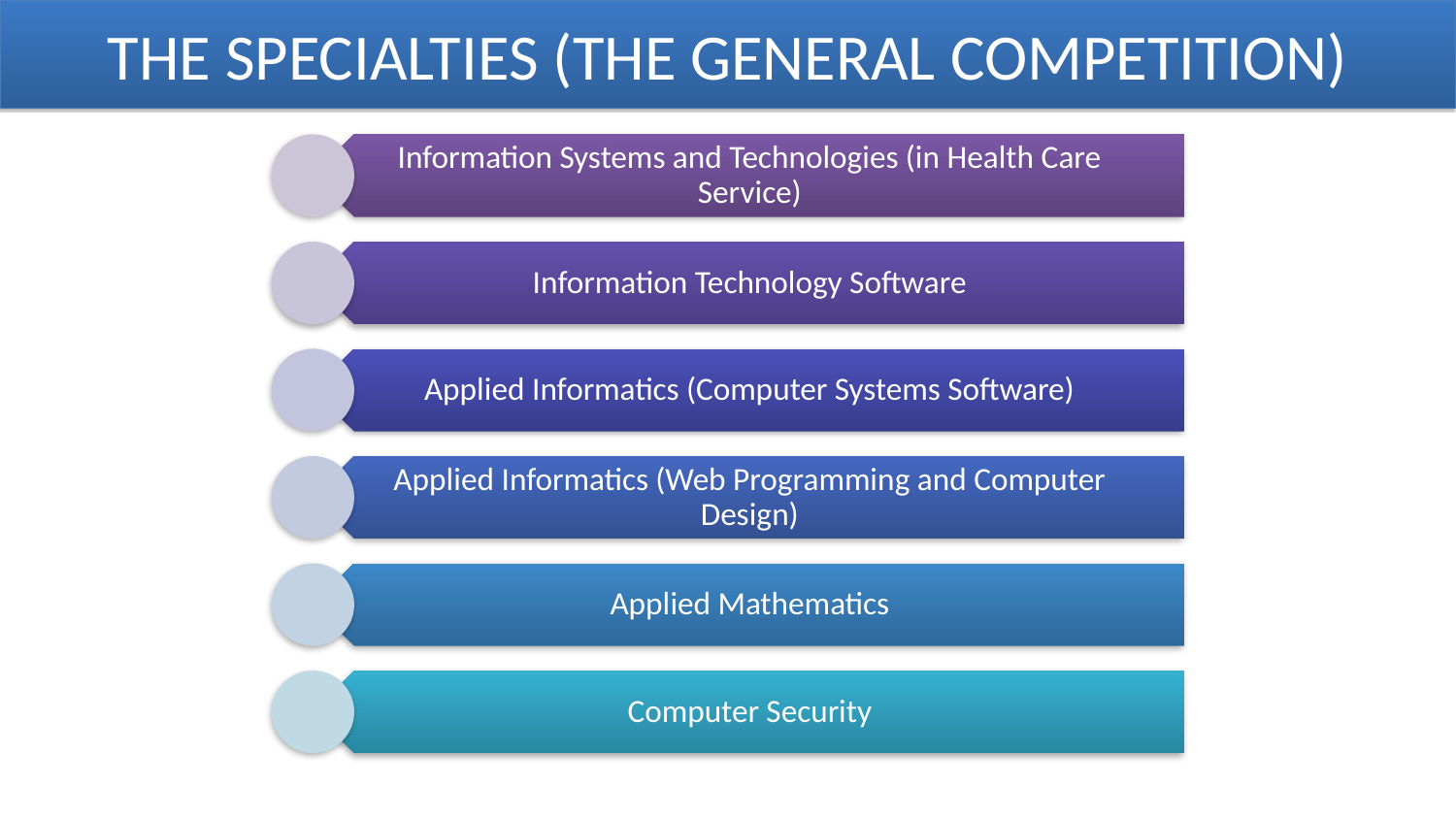

THE SPECIALTIES (THE GENERAL COMPETITION)
Information Systems and Technologies (in Health Care Service)
Information Technology Software
Applied Informatics (Computer Systems Software)
Applied Informatics (Web Programming and Computer Design)
Applied Mathematics
Computer Security